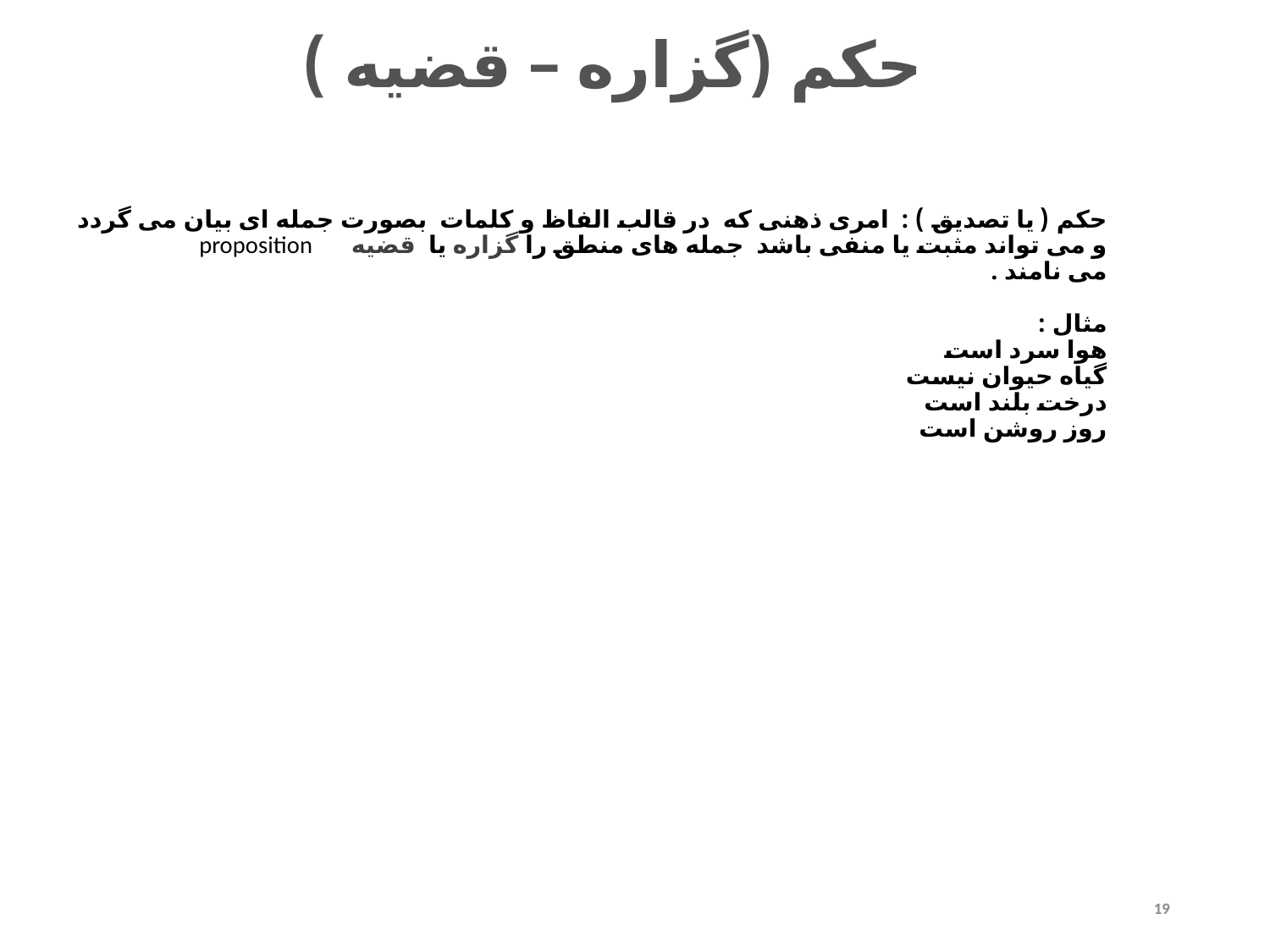

حکم (گزاره – قضیه )
# حکم ( یا تصدیق ) :  امری ذهنی که  در قالب الفاظ و کلمات  بصورت جمله ای بیان می گردد و می تواند مثبت یا منفی باشد  جمله های منطق را گزاره یا  قضیه      proposition می نامند . مثال : هوا سرد است گیاه حیوان نیست درخت بلند است روز روشن است
19